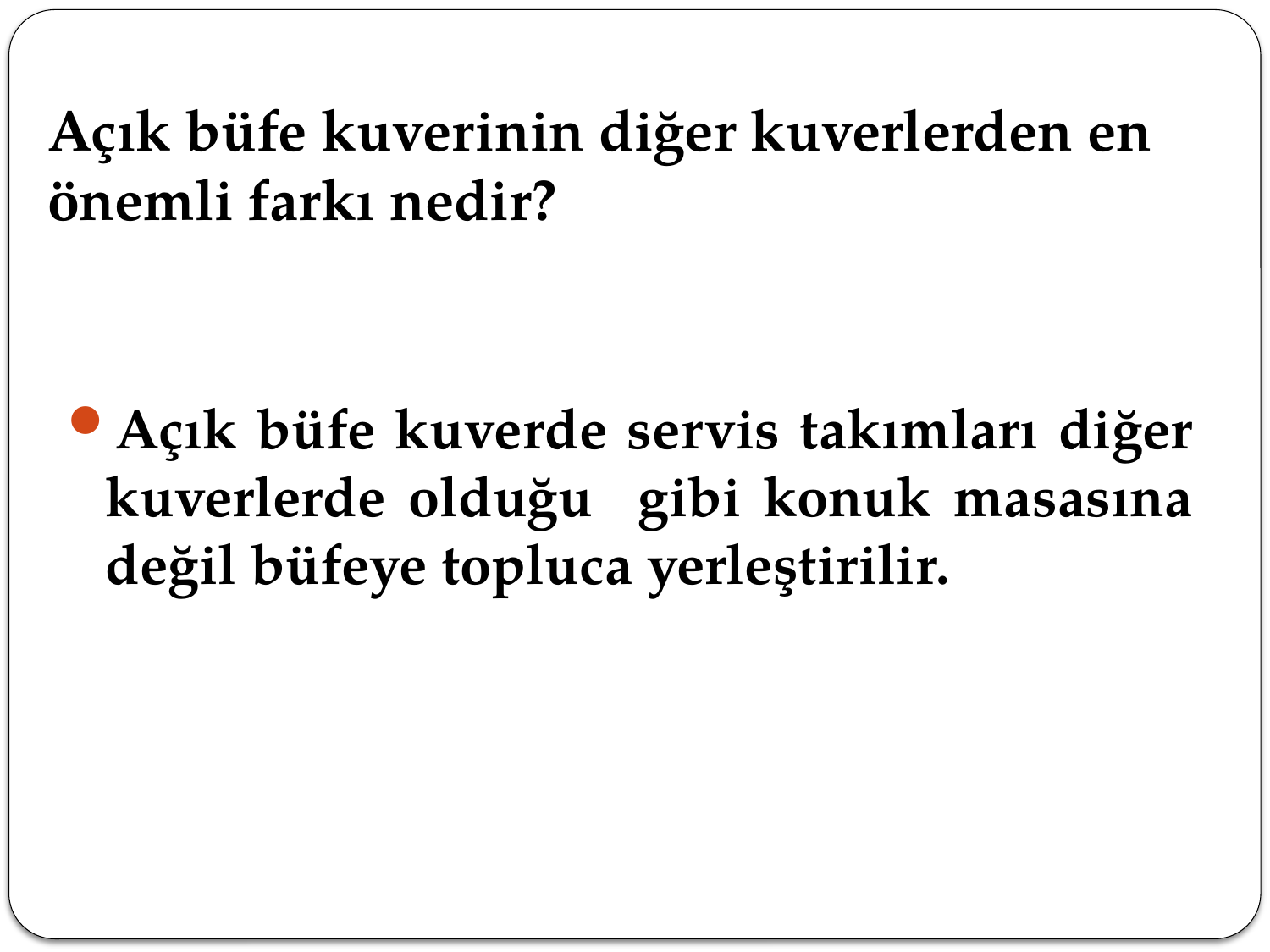

# Açık büfe kuverinin diğer kuverlerden en önemli farkı nedir?
Açık büfe kuverde servis takımları diğer kuverlerde olduğu  gibi konuk masasına değil büfeye topluca yerleştirilir.